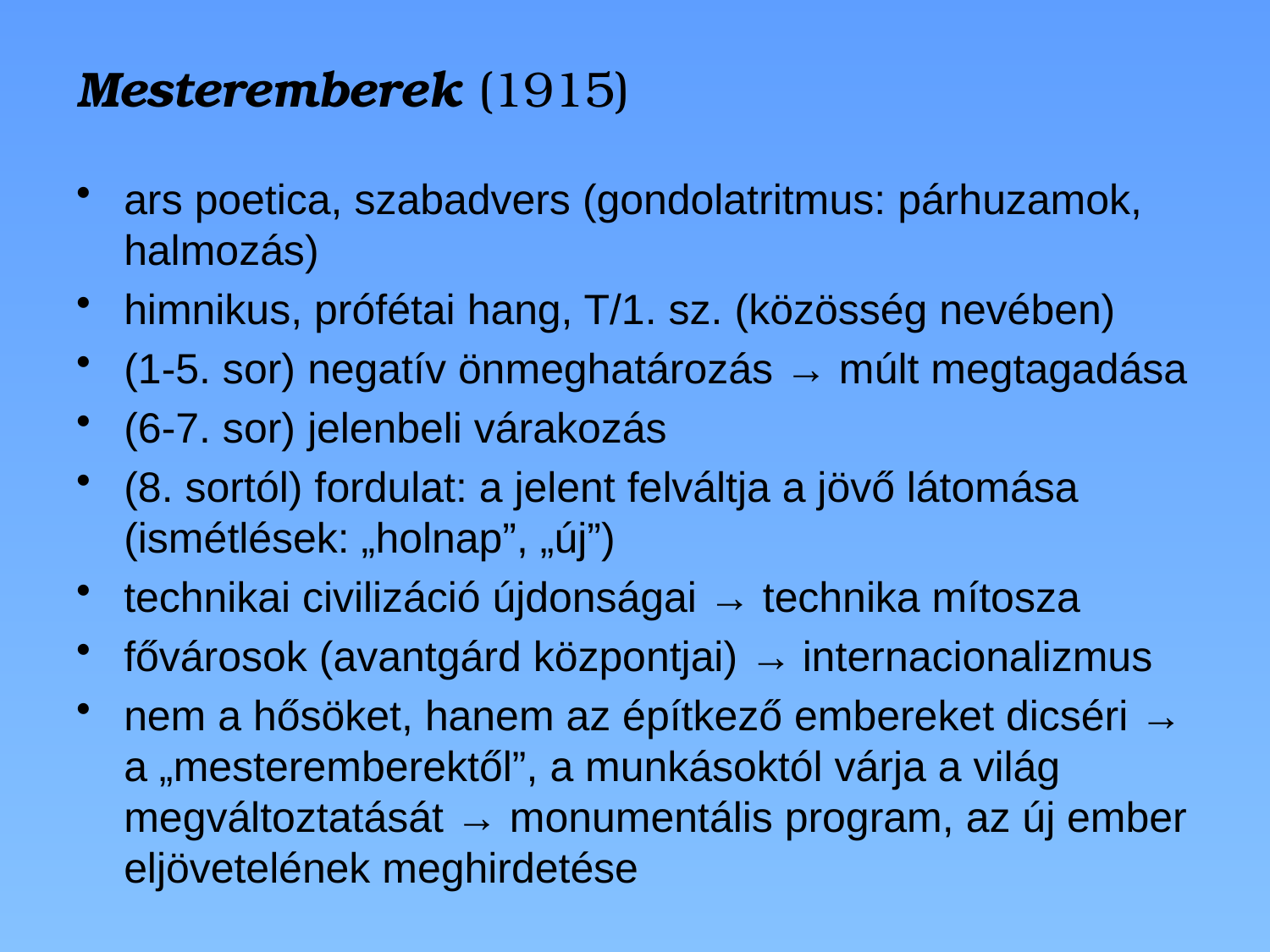

# Mesteremberek (1915)
ars poetica, szabadvers (gondolatritmus: párhuzamok, halmozás)
himnikus, prófétai hang, T/1. sz. (közösség nevében)
(1-5. sor) negatív önmeghatározás → múlt megtagadása
(6-7. sor) jelenbeli várakozás
(8. sortól) fordulat: a jelent felváltja a jövő látomása (ismétlések: „holnap”, „új”)
technikai civilizáció újdonságai → technika mítosza
fővárosok (avantgárd központjai) → internacionalizmus
nem a hősöket, hanem az építkező embereket dicséri → a „mesteremberektől”, a munkásoktól várja a világ megváltoztatását → monumentális program, az új ember eljövetelének meghirdetése